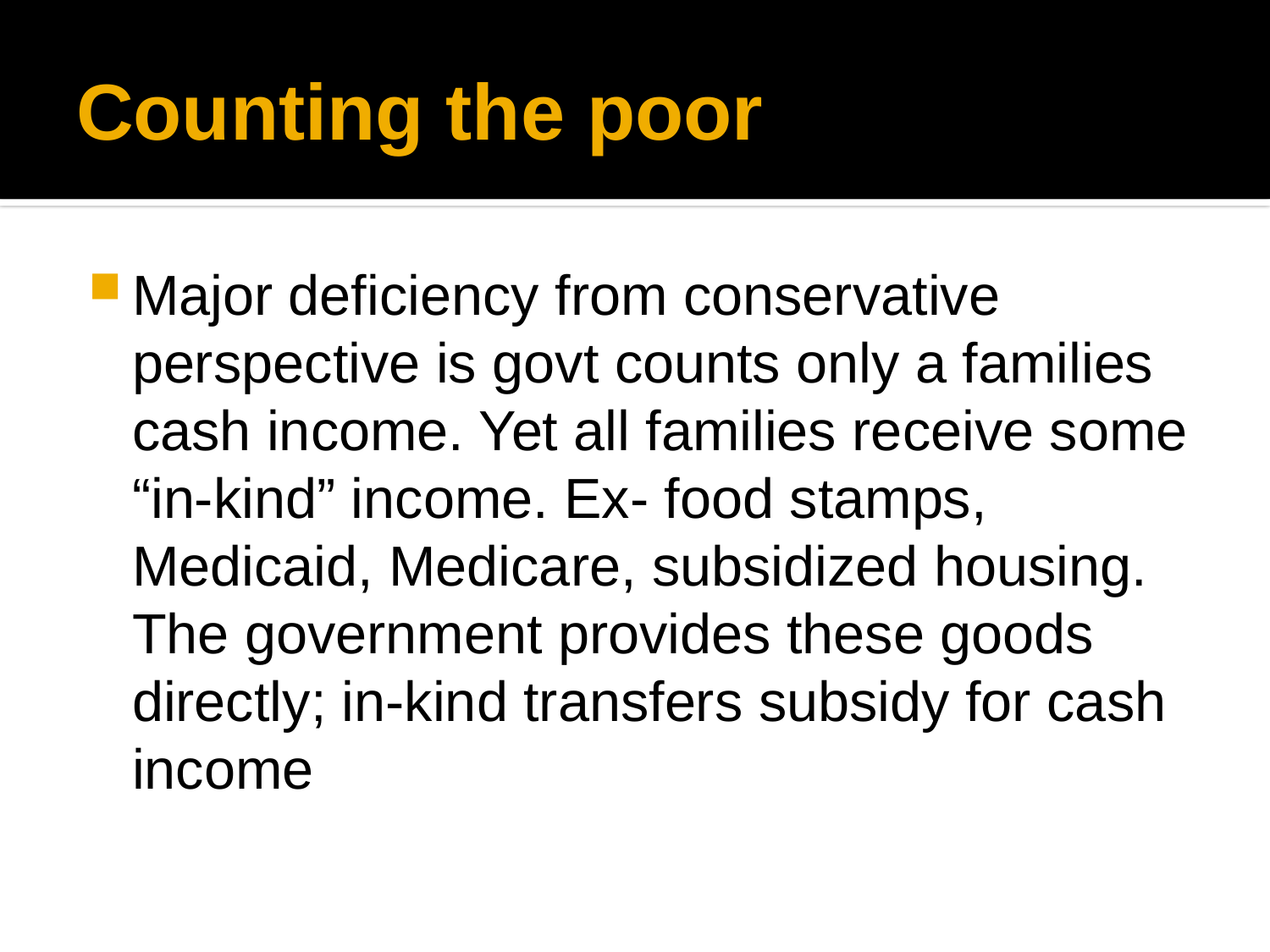

# Counting the poor
Major deficiency from conservative perspective is govt counts only a families cash income. Yet all families receive some “in-kind” income. Ex- food stamps, Medicaid, Medicare, subsidized housing. The government provides these goods directly; in-kind transfers subsidy for cash income